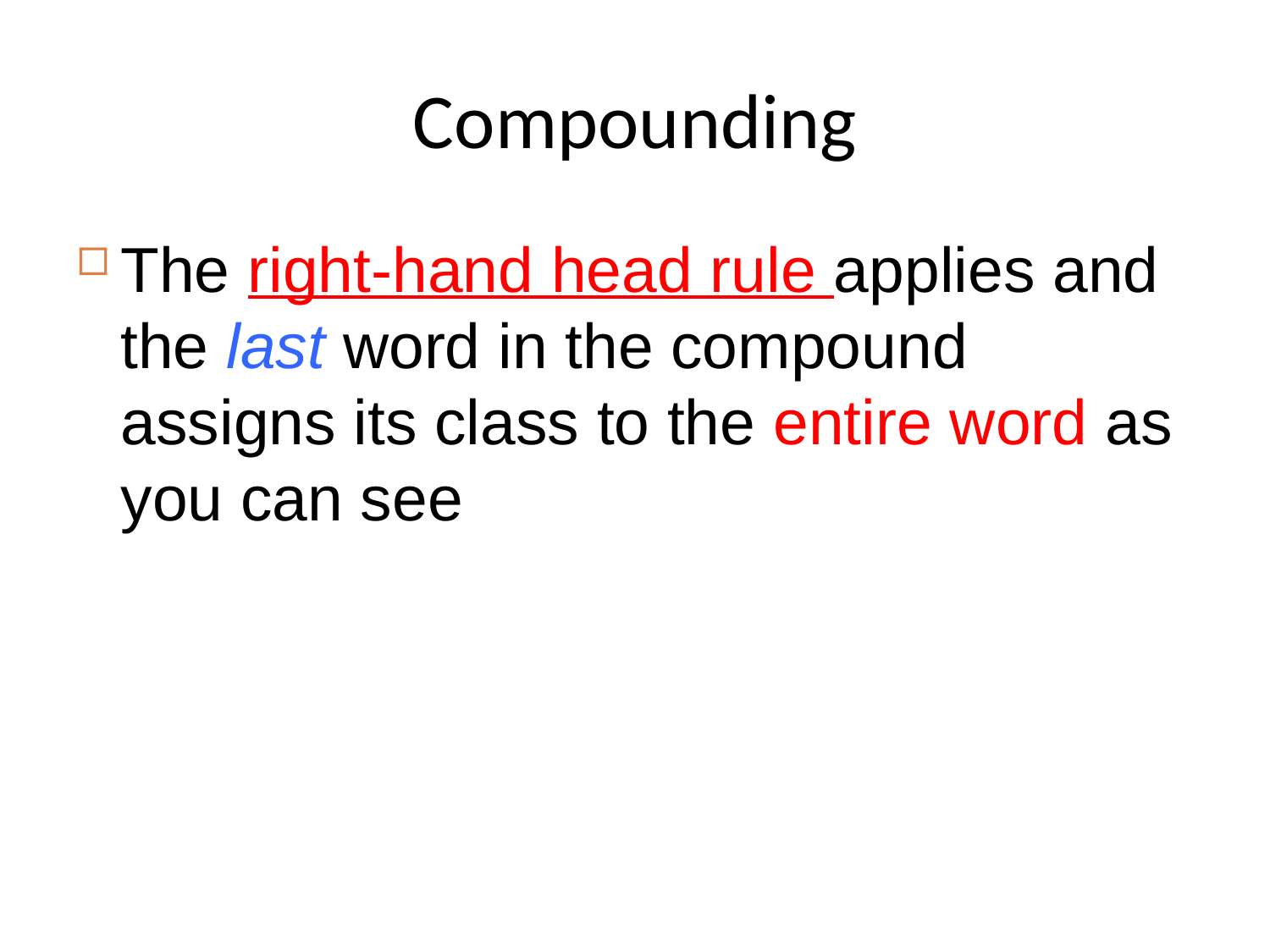

# Compounding
The right-hand head rule applies and the last word in the compound assigns its class to the entire word as you can see